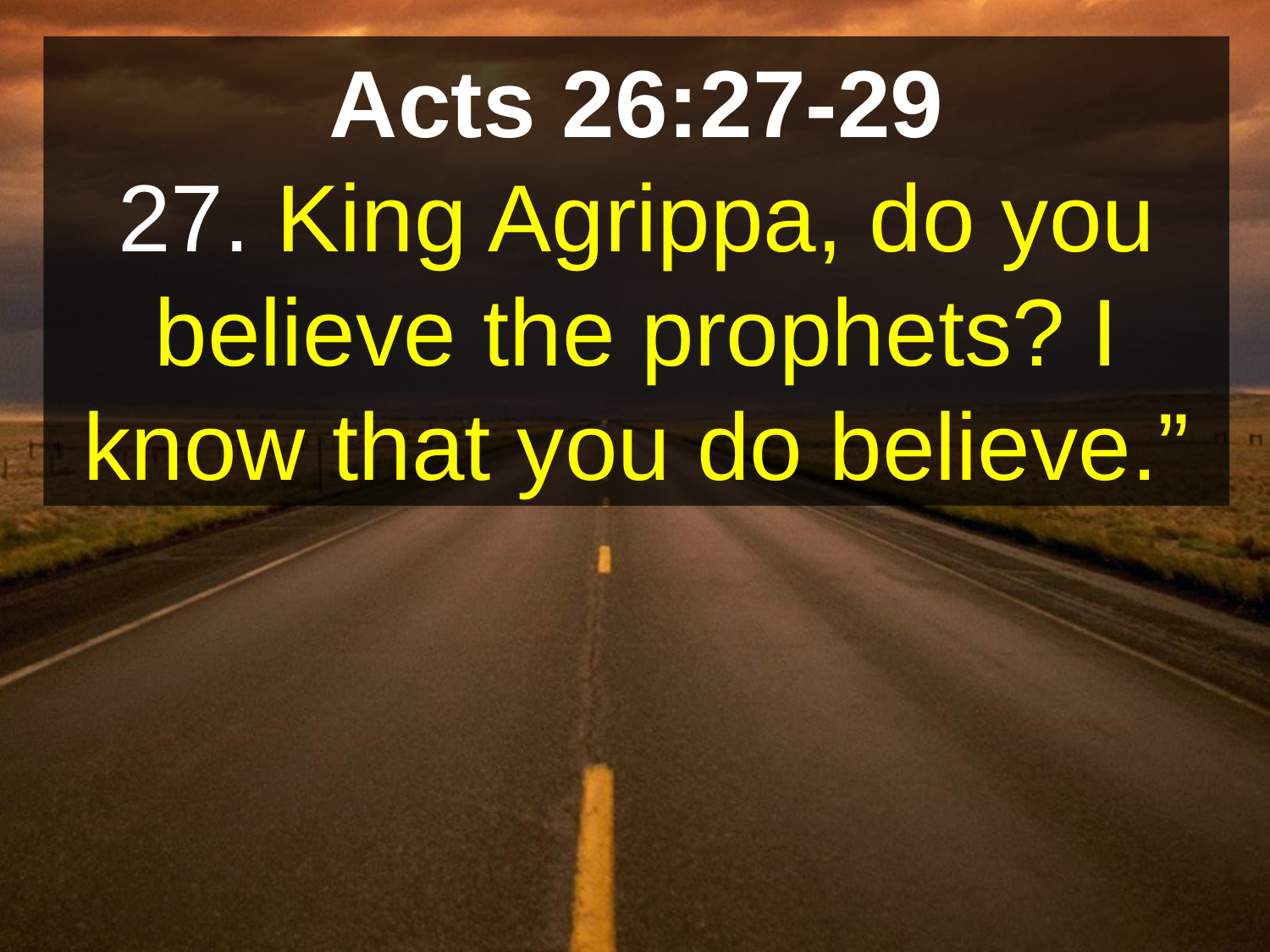

Acts 26:27-29
27. King Agrippa, do you believe the prophets? I know that you do believe.”